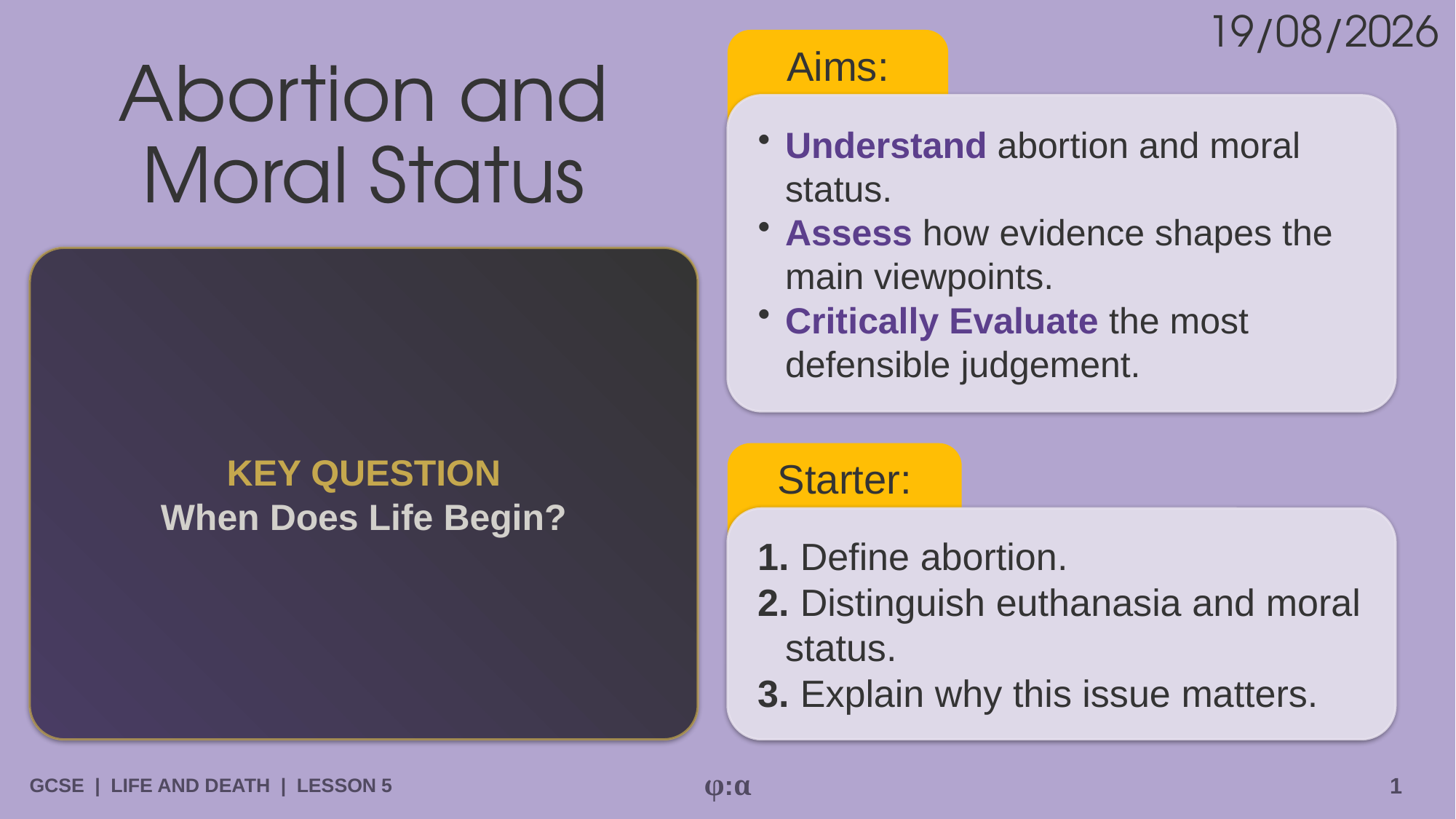

19/08/2026
Aims:
# Abortion and
Moral Status
​Understand abortion and moral status.
​Assess how evidence shapes the main viewpoints.
​Critically Evaluate the most defensible judgement.
KEY QUESTION
When Does Life Begin?
Starter:
1. Define abortion.
2. Distinguish euthanasia and moral status.
3. Explain why this issue matters.
GCSE  |  LIFE AND DEATH  |  LESSON 5
φ:α
1